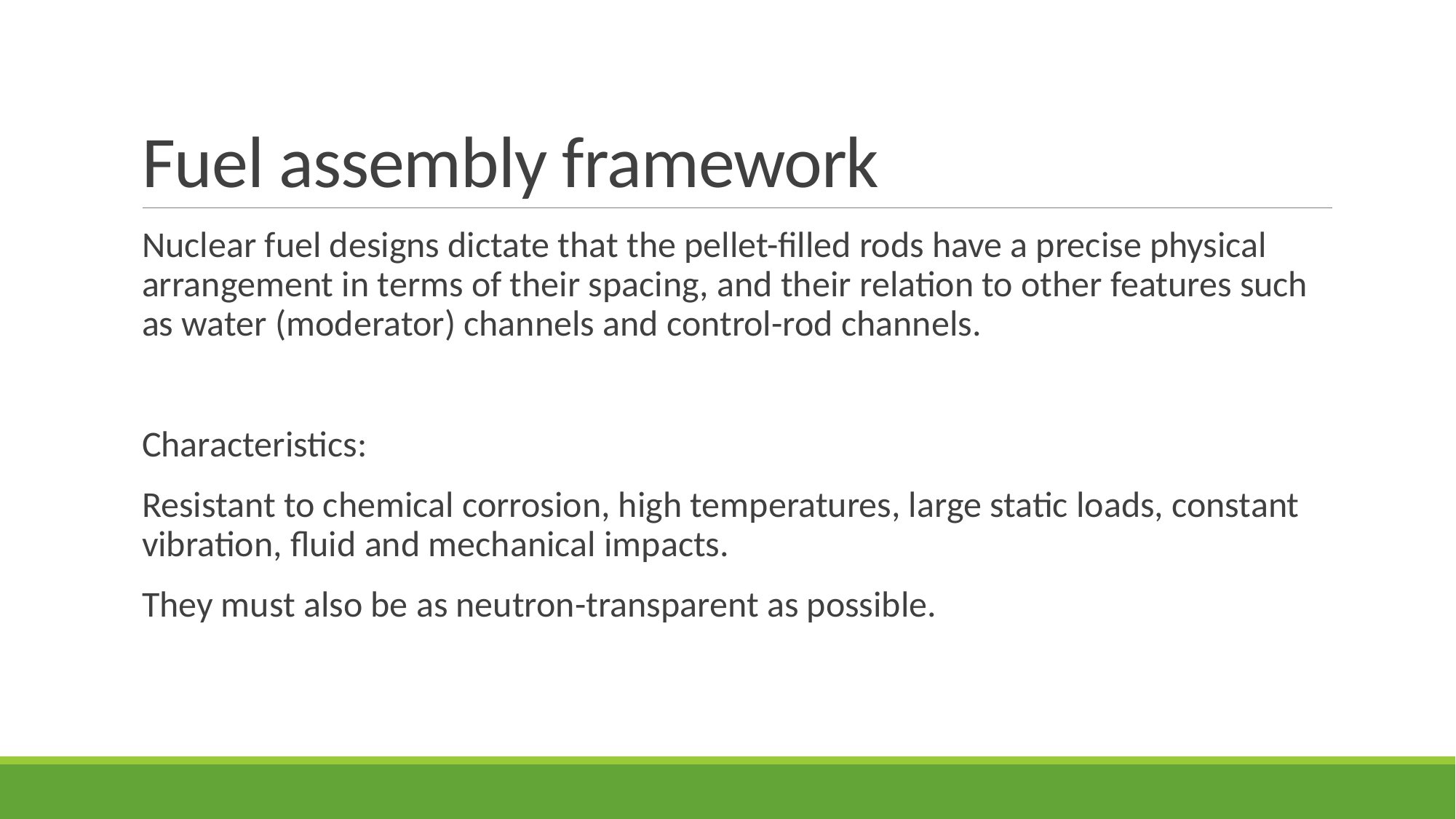

# Fuel assembly framework
Nuclear fuel designs dictate that the pellet-filled rods have a precise physical arrangement in terms of their spacing, and their relation to other features such as water (moderator) channels and control-rod channels.

Characteristics:
Resistant to chemical corrosion, high temperatures, large static loads, constant vibration, fluid and mechanical impacts.
They must also be as neutron-transparent as possible.